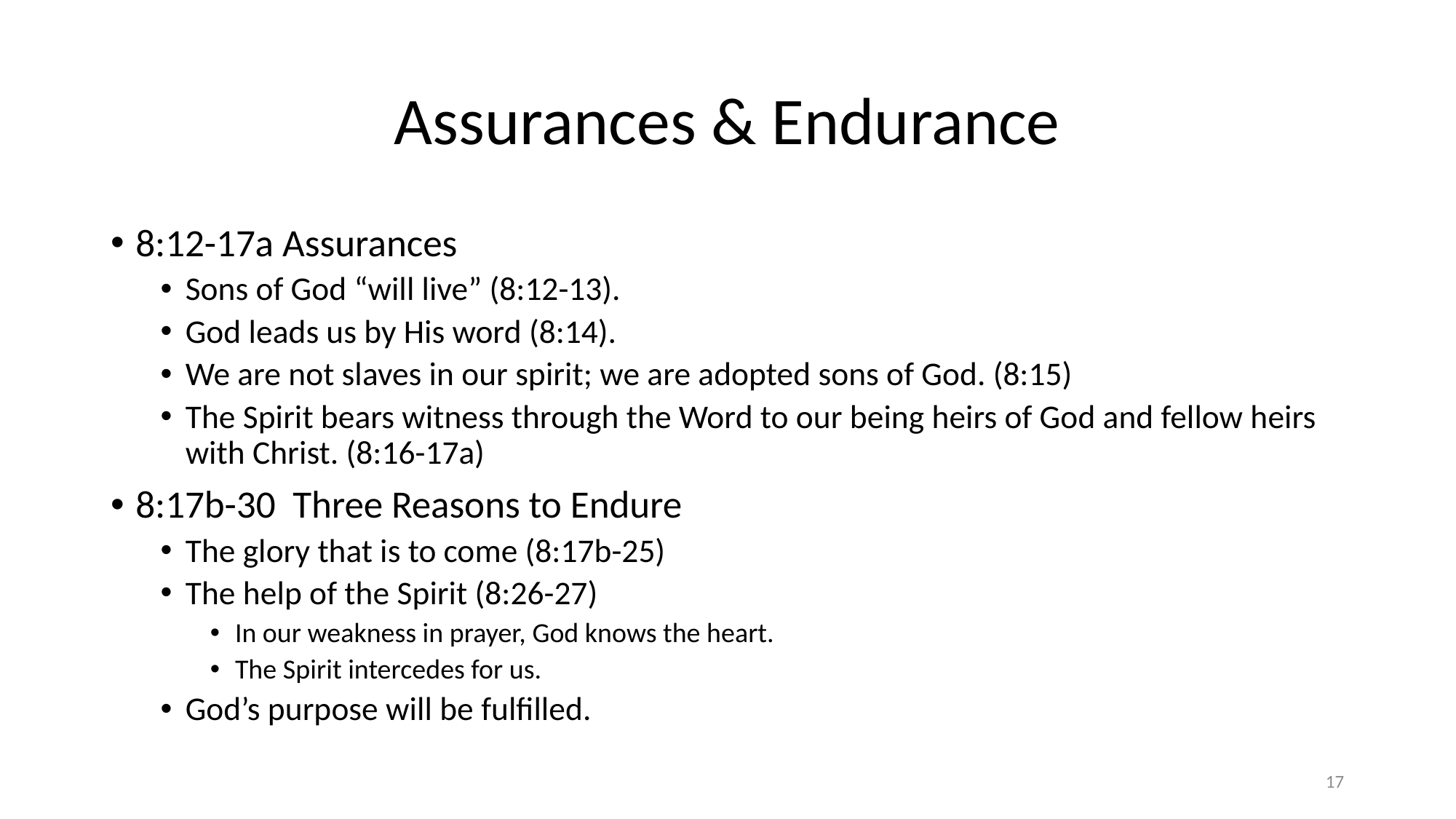

# Assurances & Endurance
8:12-17a Assurances
Sons of God “will live” (8:12-13).
God leads us by His word (8:14).
We are not slaves in our spirit; we are adopted sons of God. (8:15)
The Spirit bears witness through the Word to our being heirs of God and fellow heirs with Christ. (8:16-17a)
8:17b-30  Three Reasons to Endure
The glory that is to come (8:17b-25)
The help of the Spirit (8:26-27)
In our weakness in prayer, God knows the heart.
The Spirit intercedes for us.
God’s purpose will be fulfilled.
17